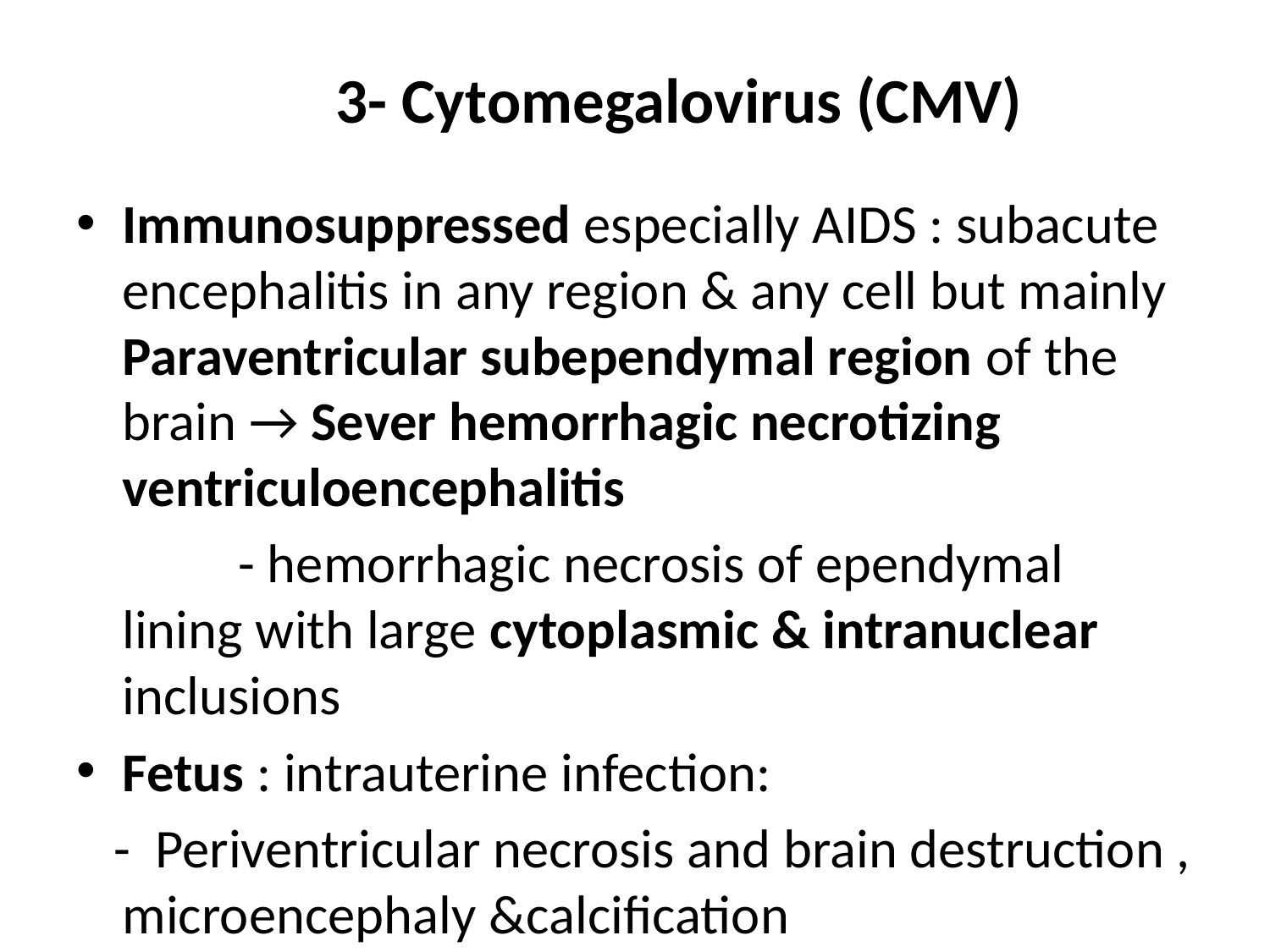

# 3- Cytomegalovirus (CMV)

Immunosuppressed especially AIDS : subacute encephalitis in any region & any cell but mainly Paraventricular subependymal region of the brain → Sever hemorrhagic necrotizing  ventriculoencephalitis
             - hemorrhagic necrosis of ependymal     lining with large cytoplasmic & intranuclear inclusions
Fetus : intrauterine infection:
   -  Periventricular necrosis and brain destruction , microencephaly &calcification